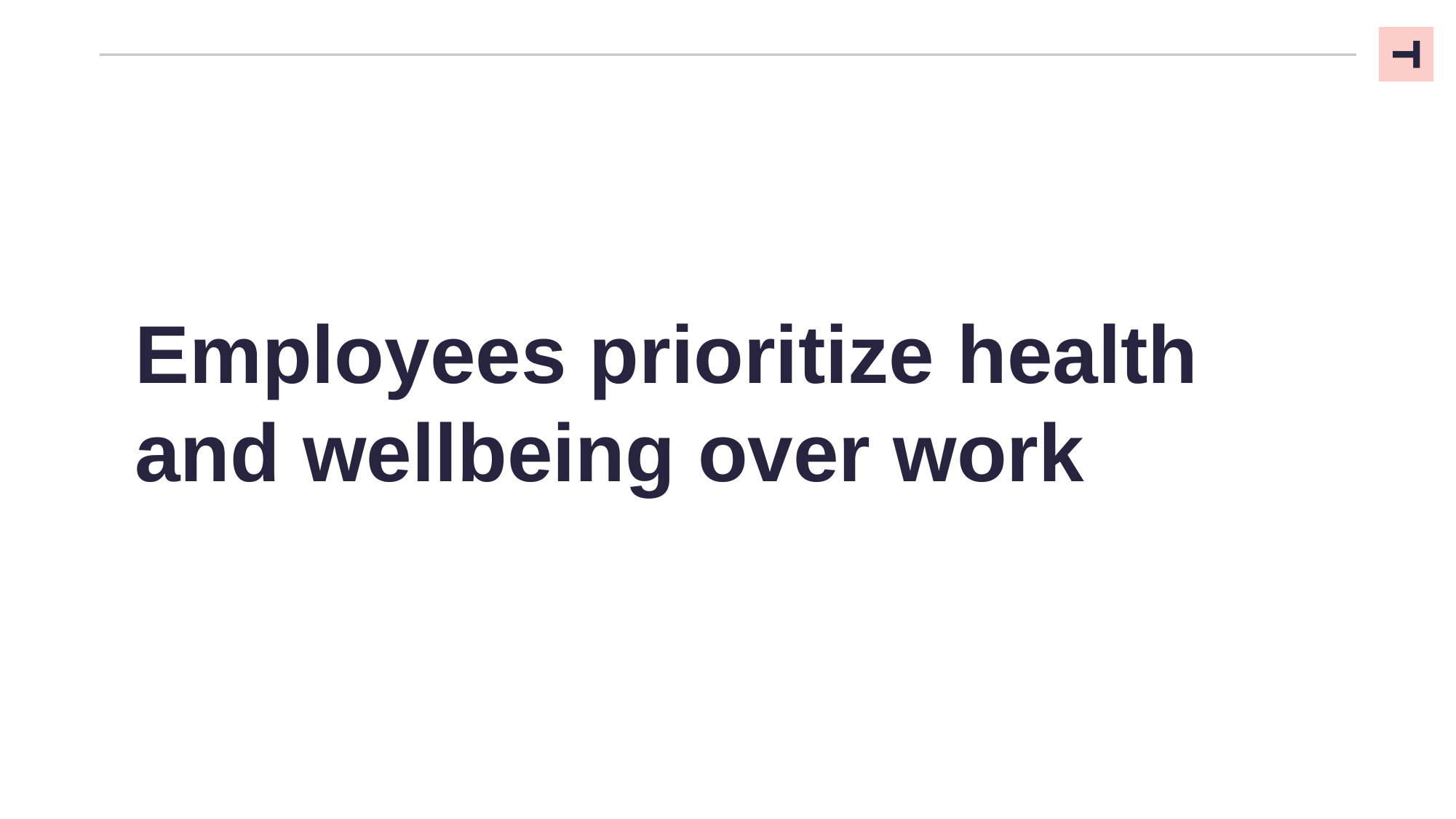

02
Employees prioritize health and wellbeing over work